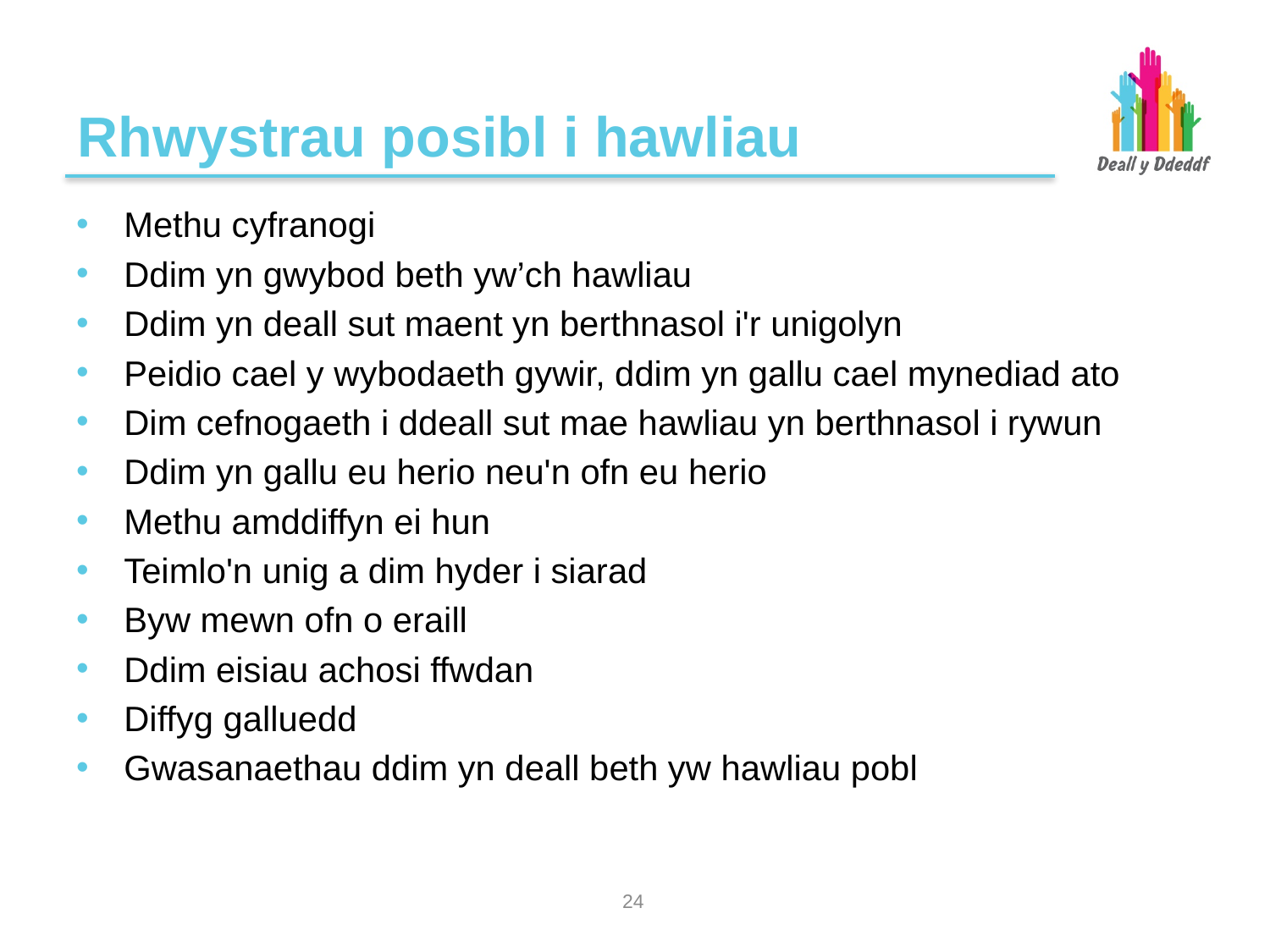

# Rhwystrau posibl i hawliau
Methu cyfranogi
Ddim yn gwybod beth yw’ch hawliau
Ddim yn deall sut maent yn berthnasol i'r unigolyn
Peidio cael y wybodaeth gywir, ddim yn gallu cael mynediad ato
Dim cefnogaeth i ddeall sut mae hawliau yn berthnasol i rywun
Ddim yn gallu eu herio neu'n ofn eu herio
Methu amddiffyn ei hun
Teimlo'n unig a dim hyder i siarad
Byw mewn ofn o eraill
Ddim eisiau achosi ffwdan
Diffyg galluedd
Gwasanaethau ddim yn deall beth yw hawliau pobl
24